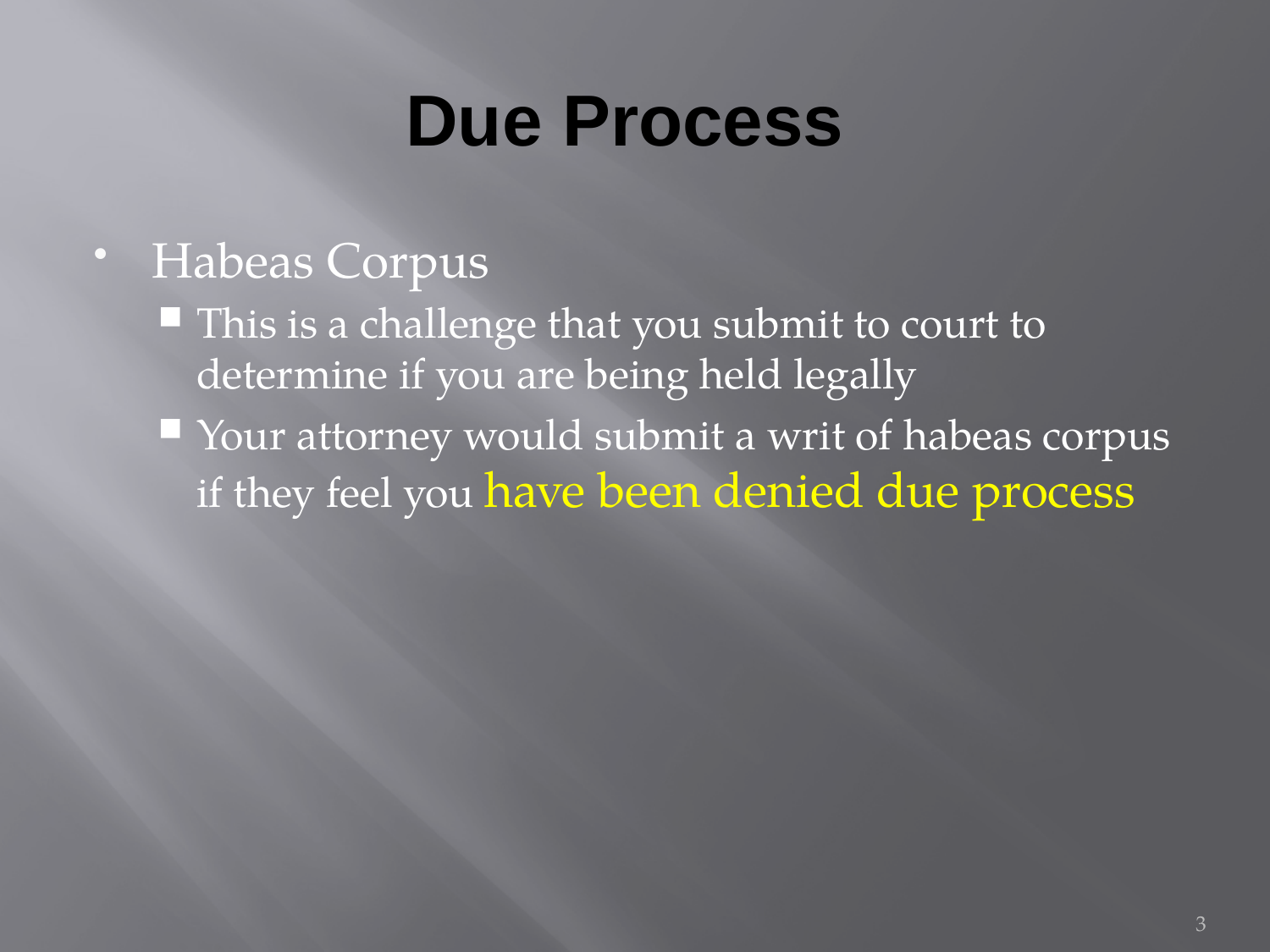

# Due Process
Habeas Corpus
This is a challenge that you submit to court to determine if you are being held legally
Your attorney would submit a writ of habeas corpus if they feel you have been denied due process

3